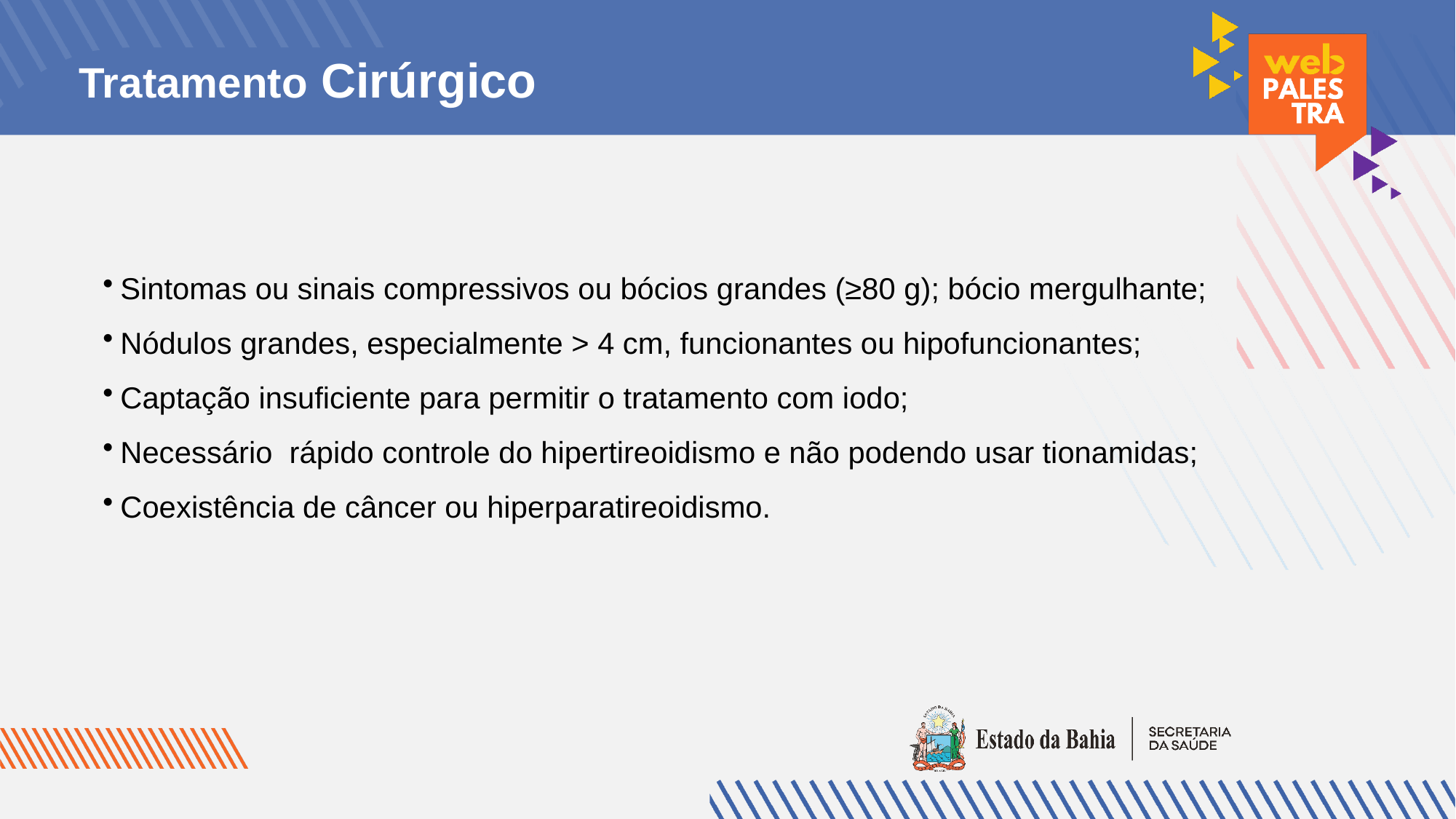

# Tratamento Cirúrgico
Sintomas ou sinais compressivos ou bócios grandes (≥80 g); bócio mergulhante;
Nódulos grandes, especialmente > 4 cm, funcionantes ou hipofuncionantes;
Captação insuficiente para permitir o tratamento com iodo;
Necessário  rápido controle do hipertireoidismo e não podendo usar tionamidas;
Coexistência de câncer ou hiperparatireoidismo.